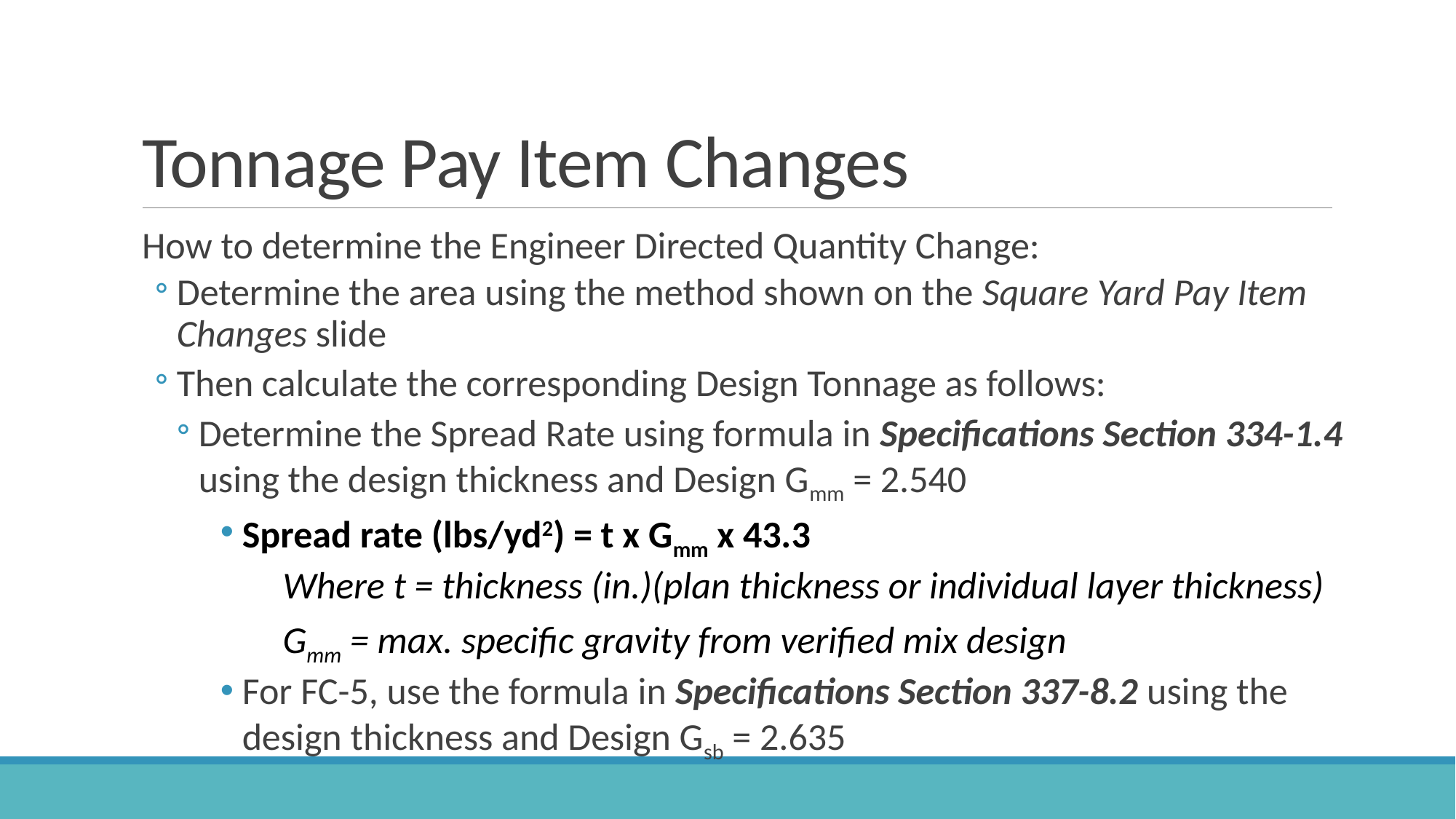

# Tonnage Pay Item Changes
How to determine the Engineer Directed Quantity Change:
Determine the area using the method shown on the Square Yard Pay Item Changes slide
Then calculate the corresponding Design Tonnage as follows:
Determine the Spread Rate using formula in Specifications Section 334-1.4 using the design thickness and Design Gmm = 2.540
Spread rate (lbs/yd2) = t x Gmm x 43.3
Where t = thickness (in.)(plan thickness or individual layer thickness)
Gmm = max. specific gravity from verified mix design
For FC-5, use the formula in Specifications Section 337-8.2 using the design thickness and Design Gsb = 2.635